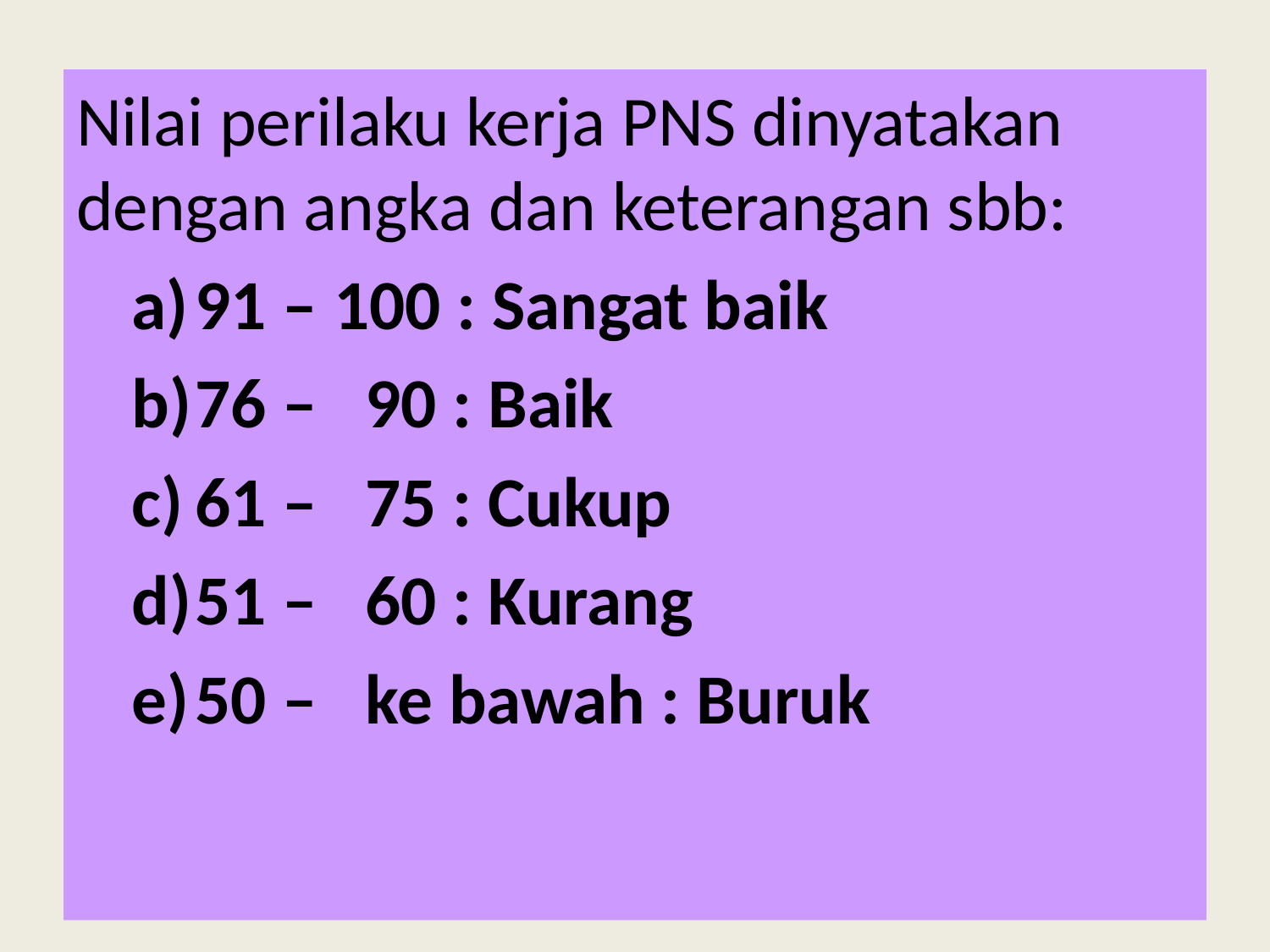

Nilai perilaku kerja PNS dinyatakan dengan angka dan keterangan sbb:
91 – 100 : Sangat baik
76 –   90 : Baik
61 –   75 : Cukup
51 –   60 : Kurang
50 –   ke bawah : Buruk